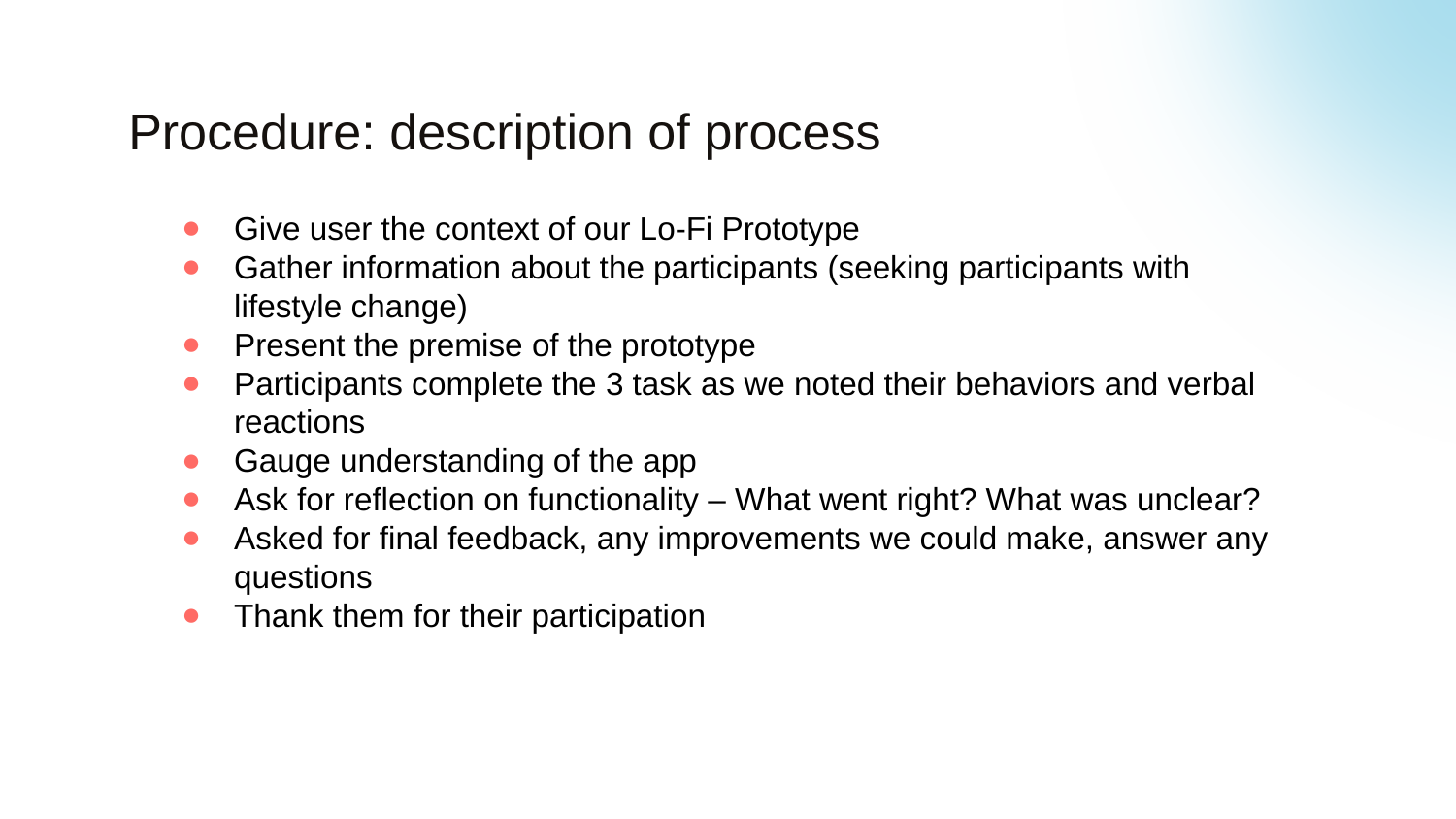

# Procedure: description of process
Give user the context of our Lo-Fi Prototype
Gather information about the participants (seeking participants with lifestyle change)
Present the premise of the prototype
Participants complete the 3 task as we noted their behaviors and verbal reactions
Gauge understanding of the app
Ask for reflection on functionality – What went right? What was unclear?
Asked for final feedback, any improvements we could make, answer any questions
Thank them for their participation